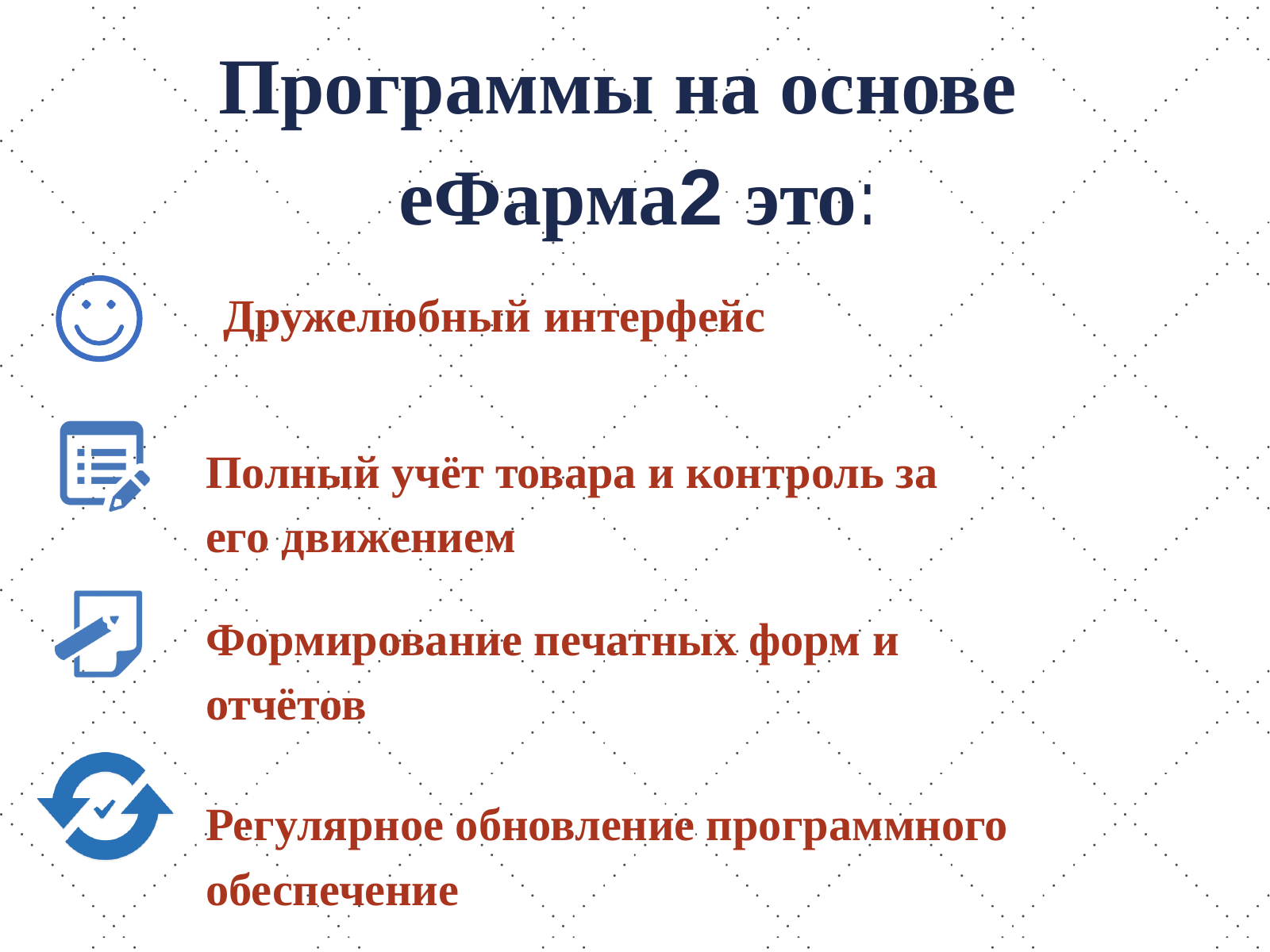

# Программы на основе  еФарма2 это:

Дружелюбный интерфейс

Полный учёт товара и контроль за  его движением
Формирование печатных форм и  отчётов

Регулярное обновление программного  обеспечение